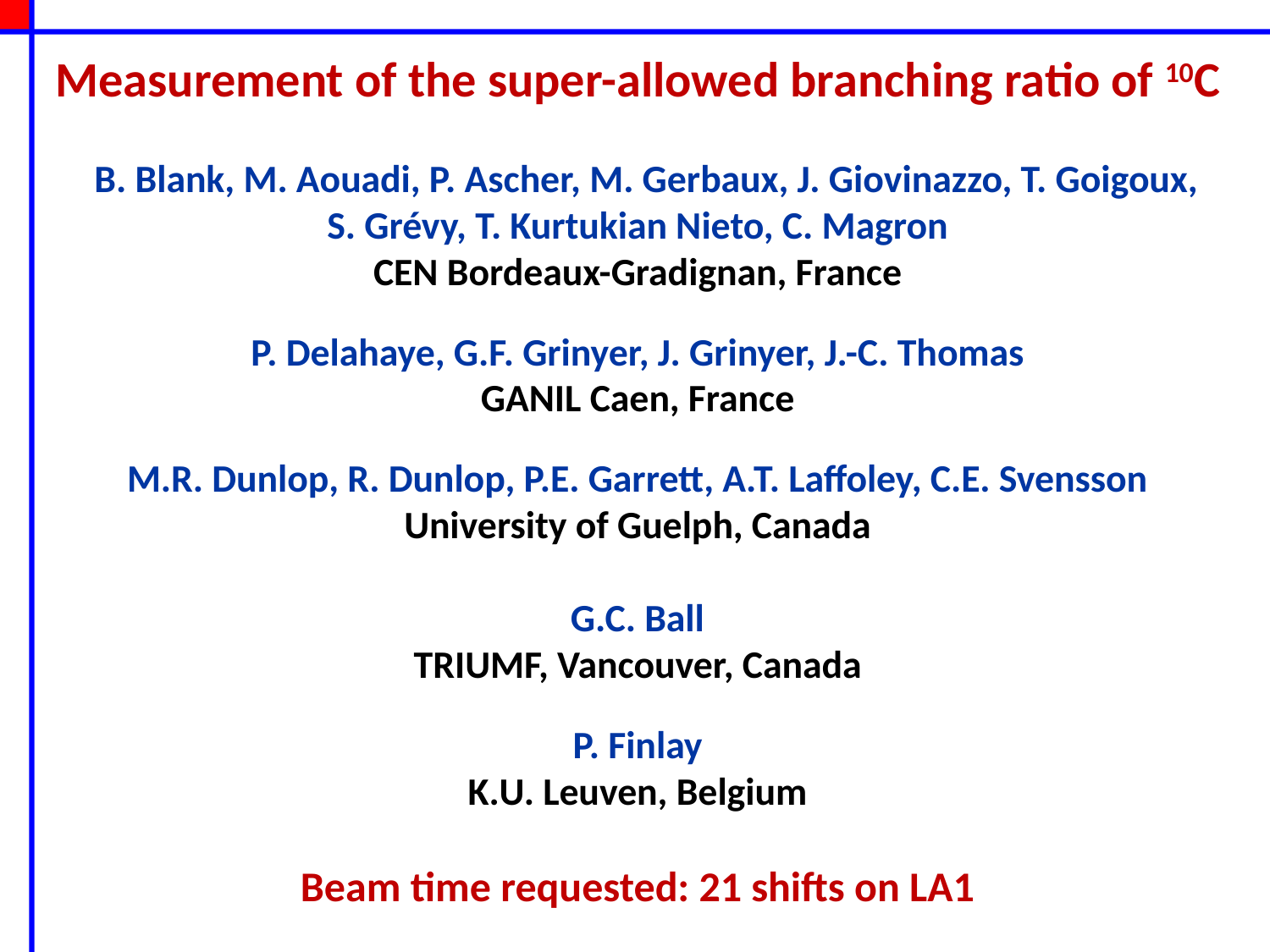

Measurement of the super-allowed branching ratio of 10C

   B. Blank, M. Aouadi, P. Ascher, M. Gerbaux, J. Giovinazzo, T. Goigoux,
S. Grévy, T. Kurtukian Nieto, C. Magron
CEN Bordeaux-Gradignan, France

P. Delahaye, G.F. Grinyer, J. Grinyer, J.-C. Thomas
GANIL Caen, France

M.R. Dunlop, R. Dunlop, P.E. Garrett, A.T. Laffoley, C.E. Svensson
University of Guelph, Canada

G.C. Ball
TRIUMF, Vancouver, Canada

P. Finlay
K.U. Leuven, Belgium

Beam time requested: 21 shifts on LA1